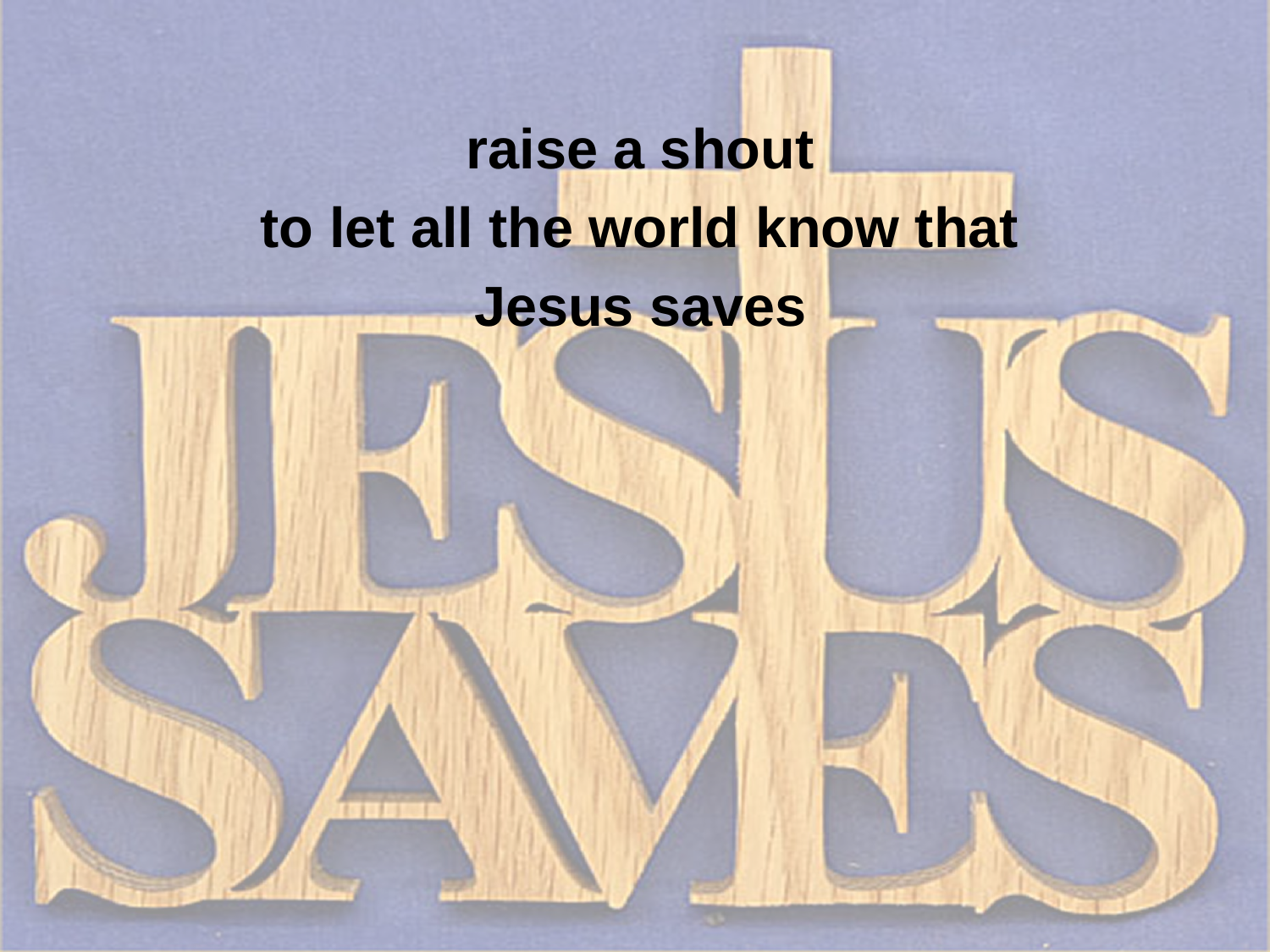

raise a shout
to let all the world know that
Jesus saves